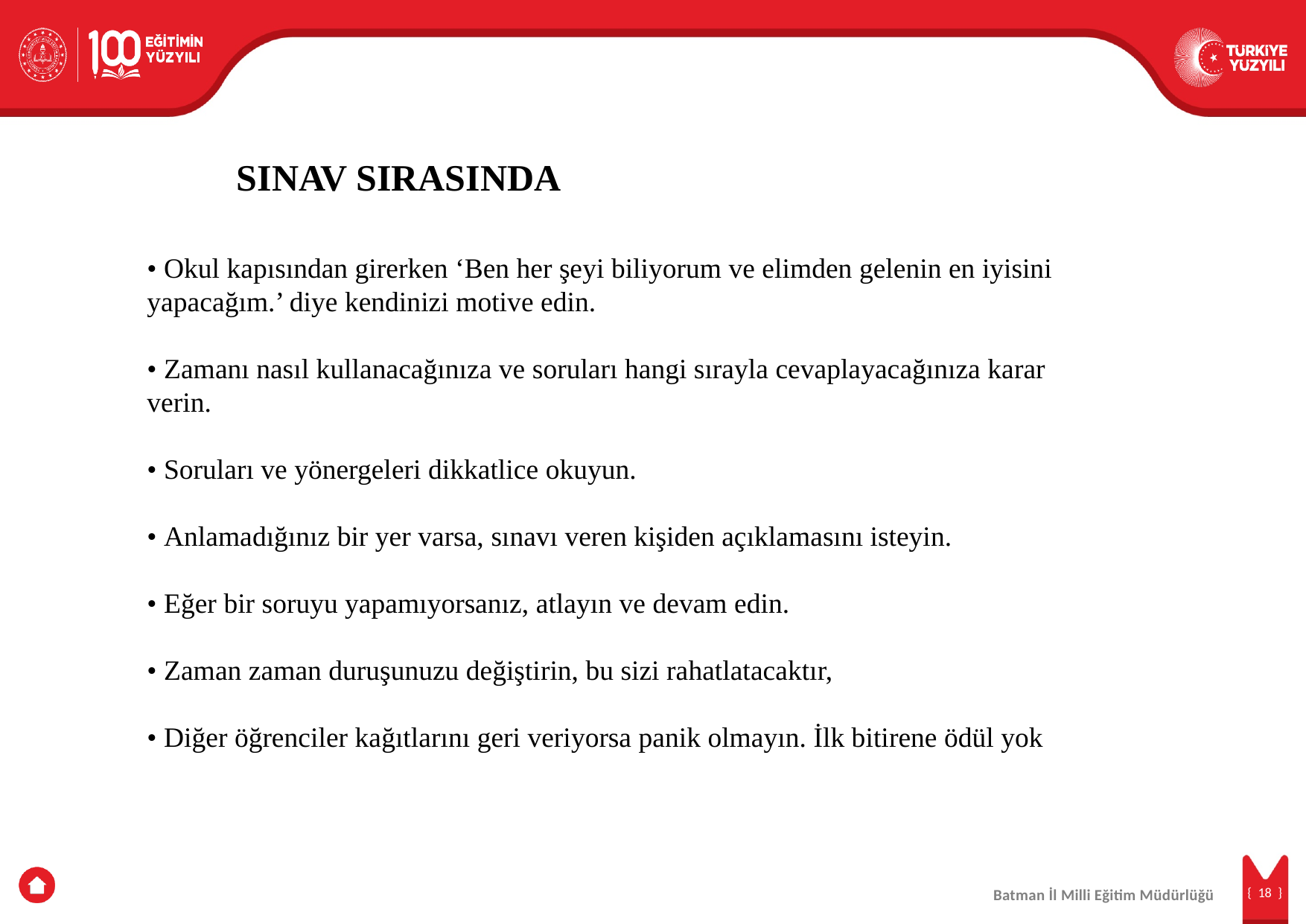

SINAV SIRASINDA
• Okul kapısından girerken ‘Ben her şeyi biliyorum ve elimden gelenin en iyisini yapacağım.’ diye kendinizi motive edin.

• Zamanı nasıl kullanacağınıza ve soruları hangi sırayla cevaplayacağınıza karar verin.

• Soruları ve yönergeleri dikkatlice okuyun.

• Anlamadığınız bir yer varsa, sınavı veren kişiden açıklamasını isteyin.

• Eğer bir soruyu yapamıyorsanız, atlayın ve devam edin.

• Zaman zaman duruşunuzu değiştirin, bu sizi rahatlatacaktır,

• Diğer öğrenciler kağıtlarını geri veriyorsa panik olmayın. İlk bitirene ödül yok